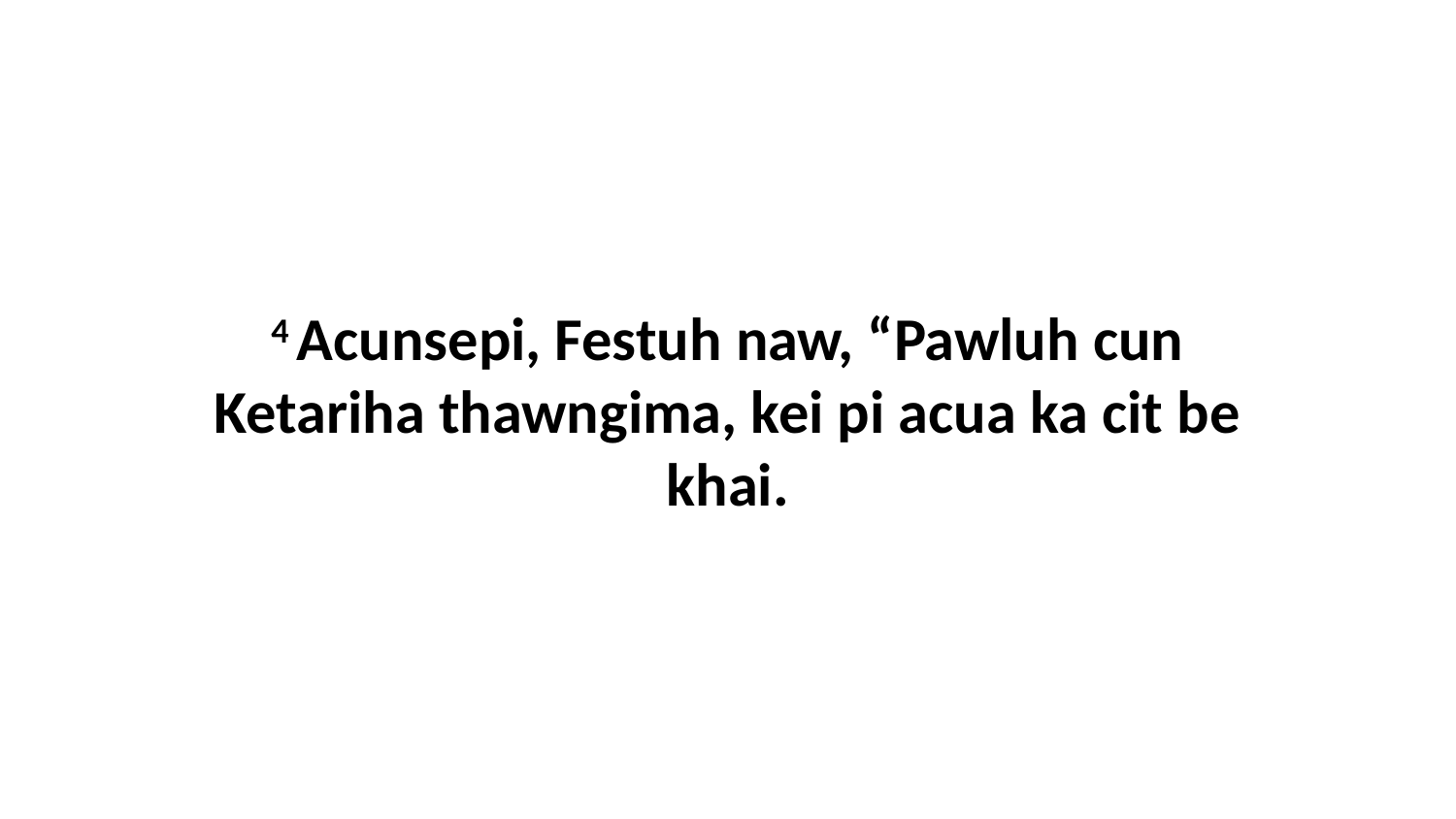

4 Acunsepi, Festuh naw, “Pawluh cun Ketariha thawngima, kei pi acua ka cit be khai.